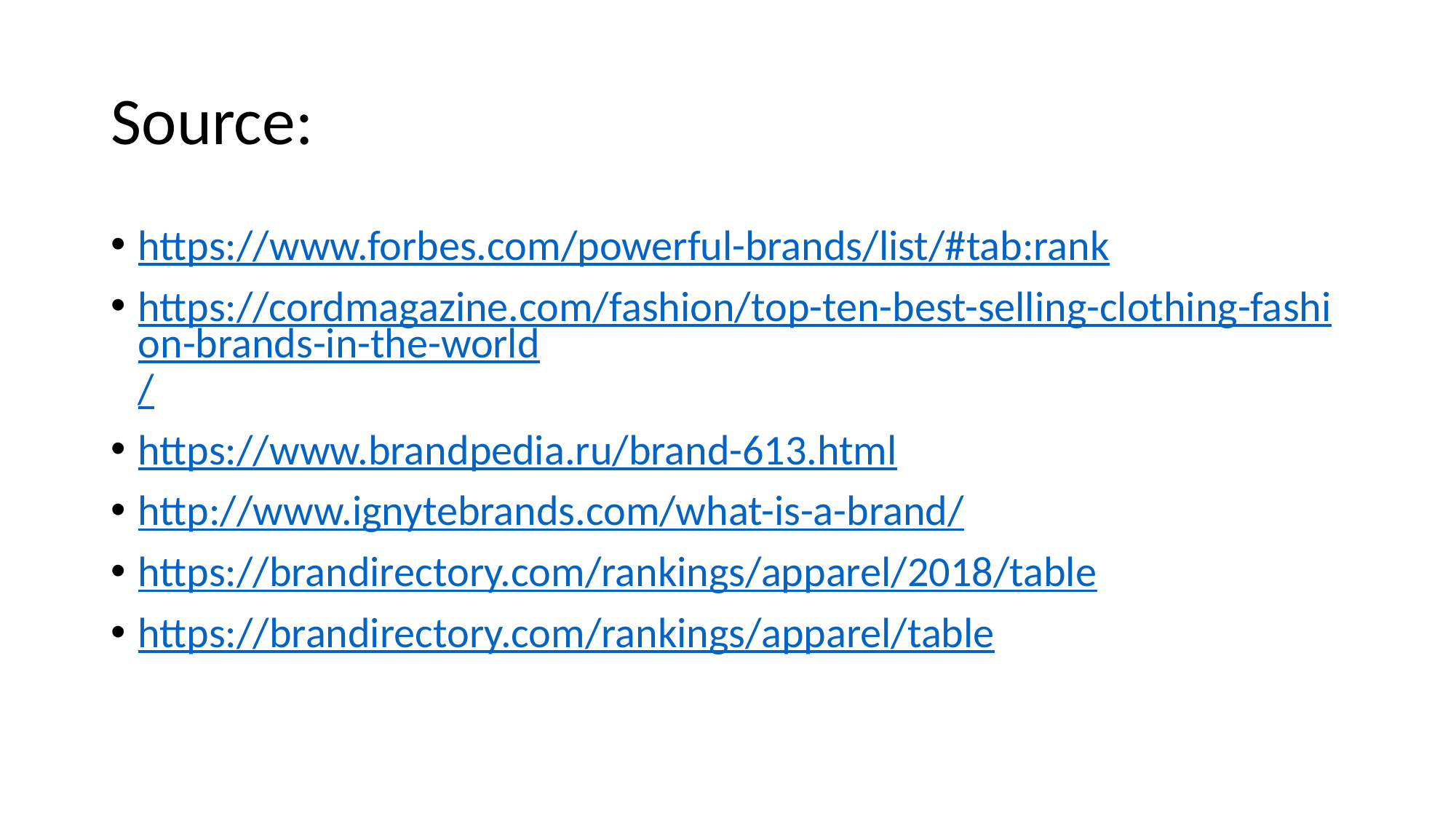

# Source:
https://www.forbes.com/powerful-brands/list/#tab:rank
https://cordmagazine.com/fashion/top-ten-best-selling-clothing-fashion-brands-in-the-world/
https://www.brandpedia.ru/brand-613.html
http://www.ignytebrands.com/what-is-a-brand/
https://brandirectory.com/rankings/apparel/2018/table
https://brandirectory.com/rankings/apparel/table